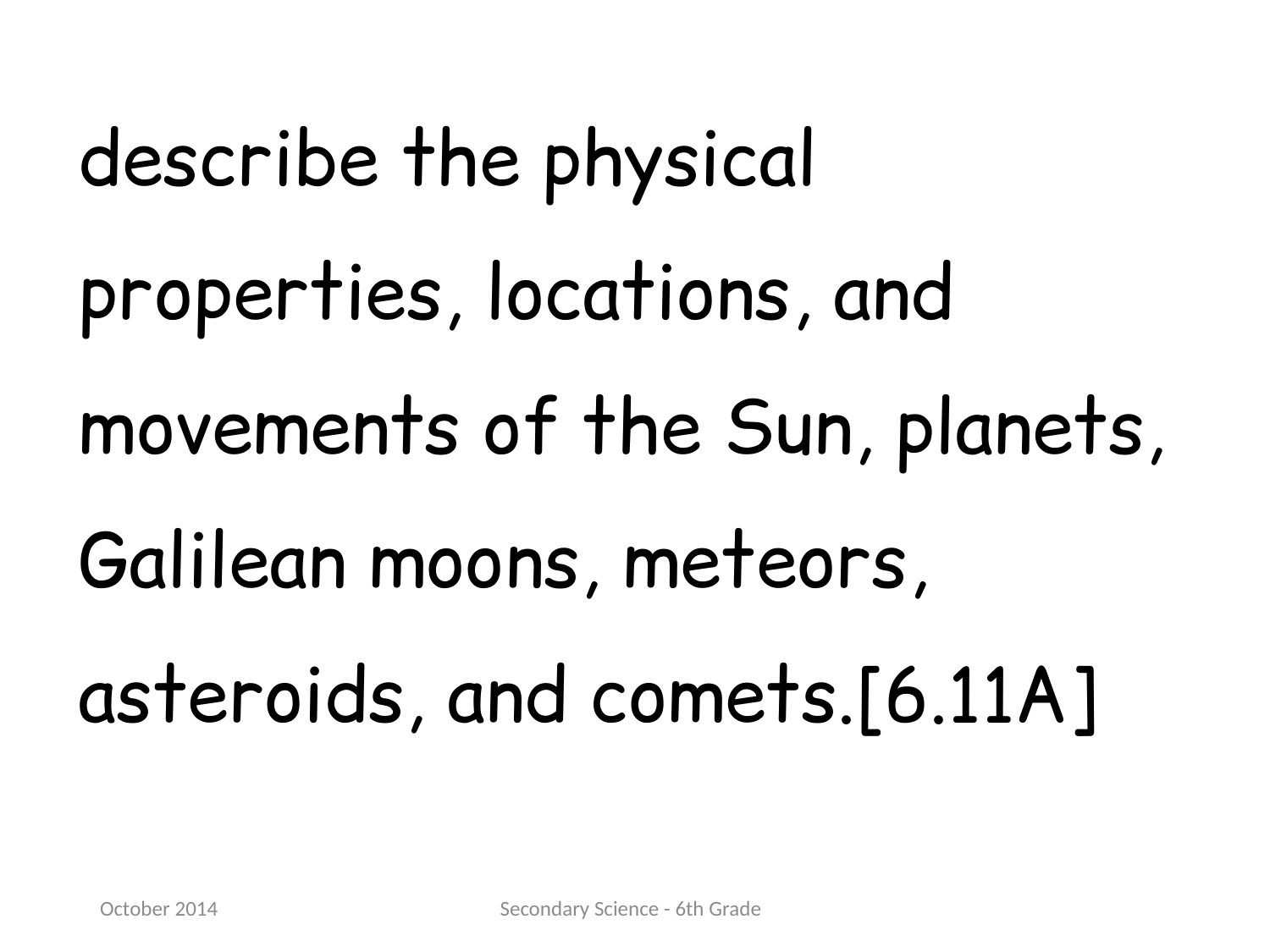

describe the physical properties, locations, and movements of the Sun, planets, Galilean moons, meteors, asteroids, and comets.[6.11A]
October 2014
Secondary Science - 6th Grade